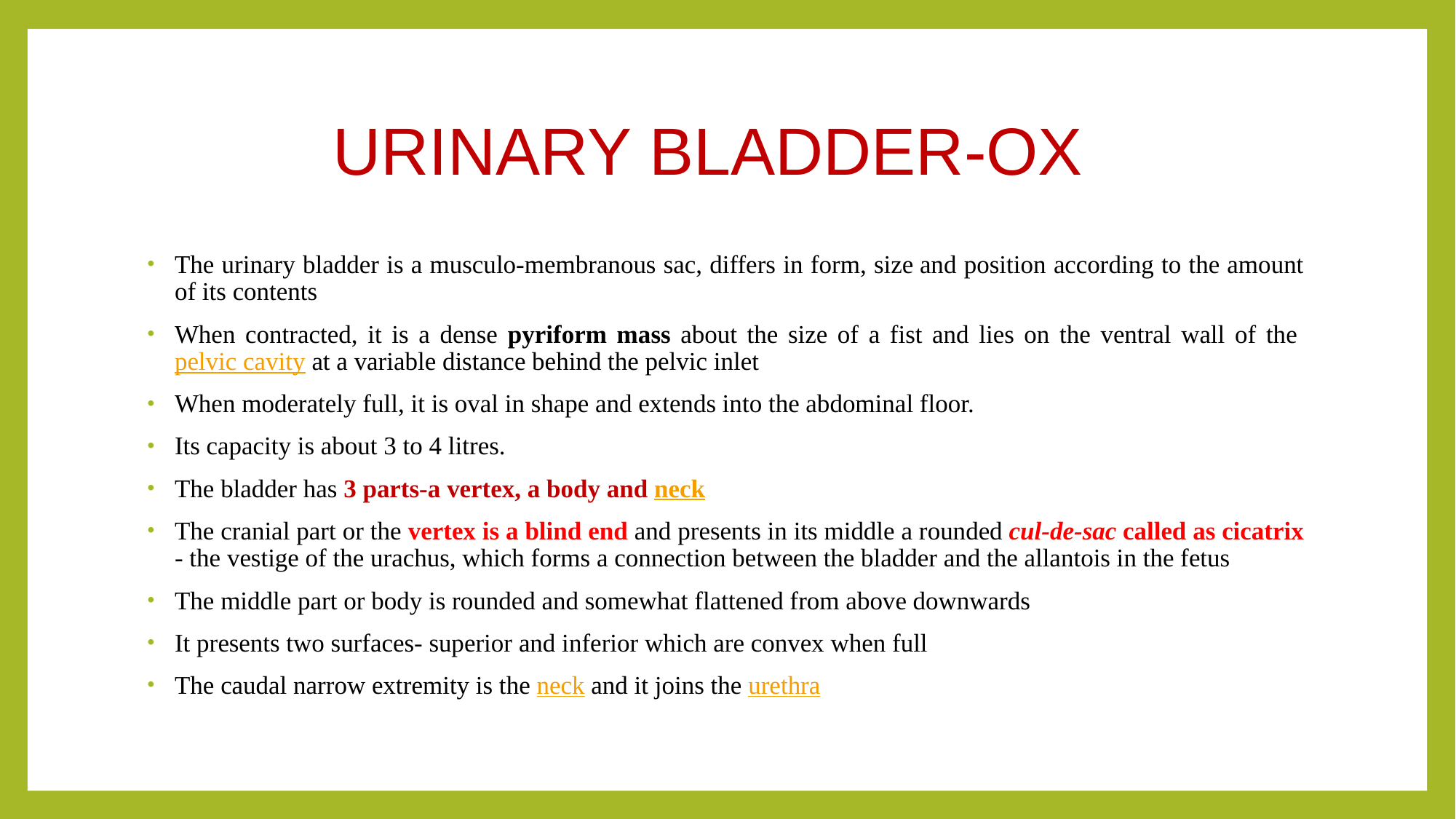

# URINARY BLADDER-OX
The urinary bladder is a musculo-membranous sac, differs in form, size and position according to the amount of its contents
When contracted, it is a dense pyriform mass about the size of a fist and lies on the ventral wall of the pelvic cavity at a variable distance behind the pelvic inlet
When moderately full, it is oval in shape and extends into the abdominal floor.
Its capacity is about 3 to 4 litres.
The bladder has 3 parts-a vertex, a body and neck
The cranial part or the vertex is a blind end and presents in its middle a rounded cul-de-sac called as cicatrix - the vestige of the urachus, which forms a connection between the bladder and the allantois in the fetus
The middle part or body is rounded and somewhat flattened from above downwards
It presents two surfaces- superior and inferior which are convex when full
The caudal narrow extremity is the neck and it joins the urethra